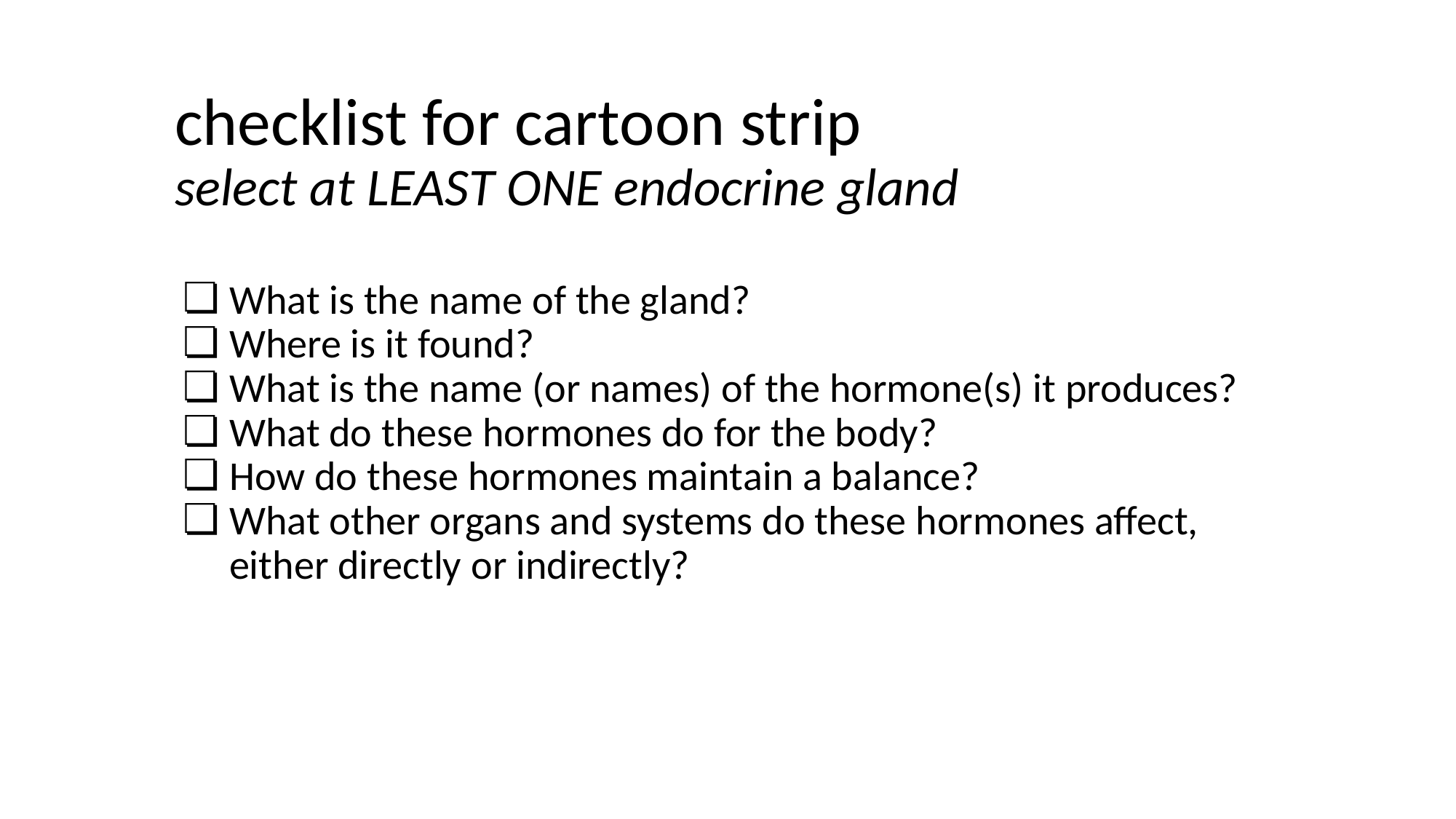

# checklist for cartoon strip
select at LEAST ONE endocrine gland
What is the name of the gland?
Where is it found?
What is the name (or names) of the hormone(s) it produces?
What do these hormones do for the body?
How do these hormones maintain a balance?
What other organs and systems do these hormones affect, either directly or indirectly?